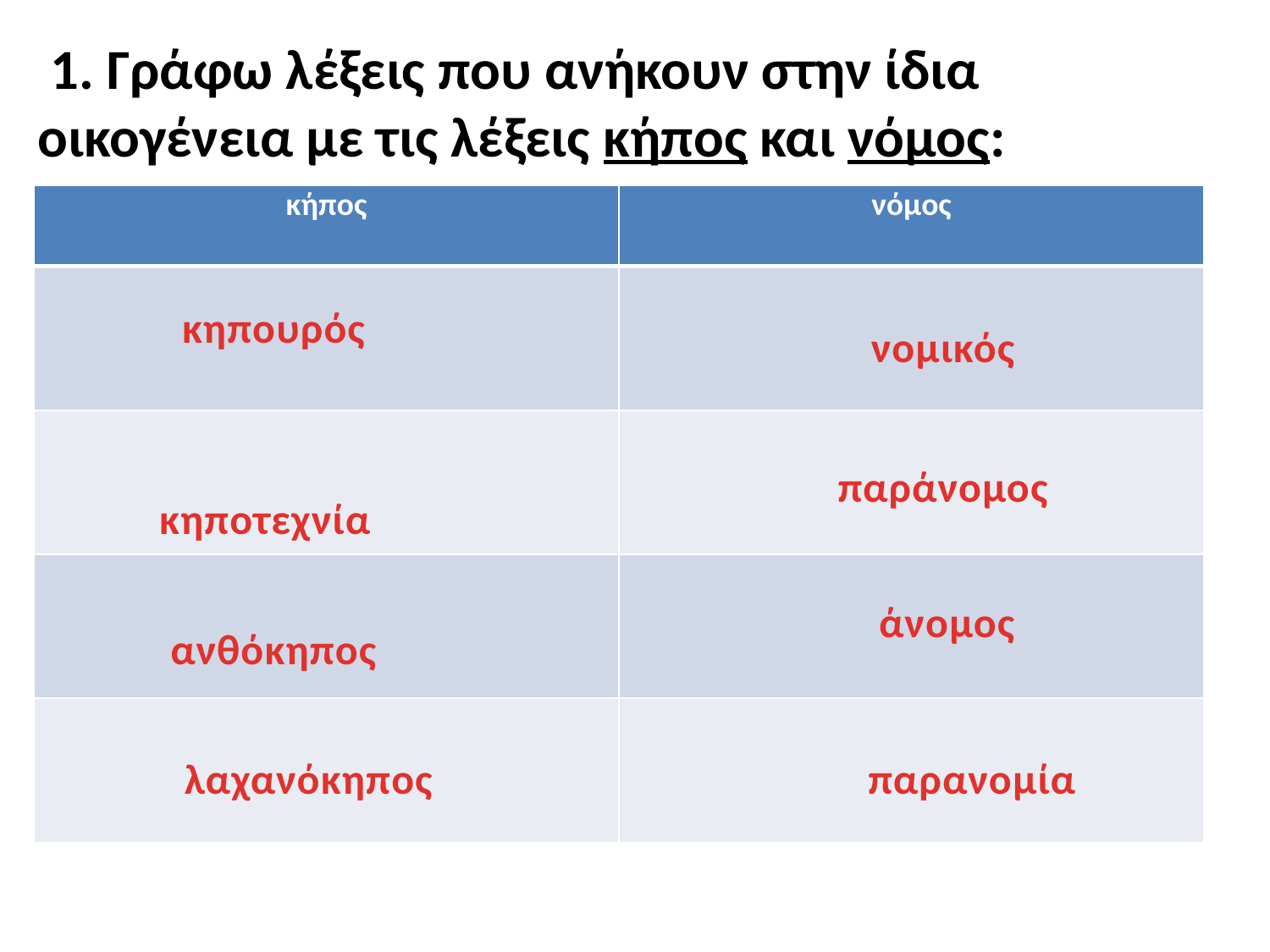

1. Γράφω λέξεις που ανήκουν στην ίδια οικογένεια με τις λέξεις κήπος και νόμος:

| κήπος | νόμος |
| --- | --- |
|  |  |
|  |  |
|  |  |
|  |  |
κηπουρός
νομικός
παράνομος
κηποτεχνία
άνομος
ανθόκηπος
παρανομία
λαχανόκηπος